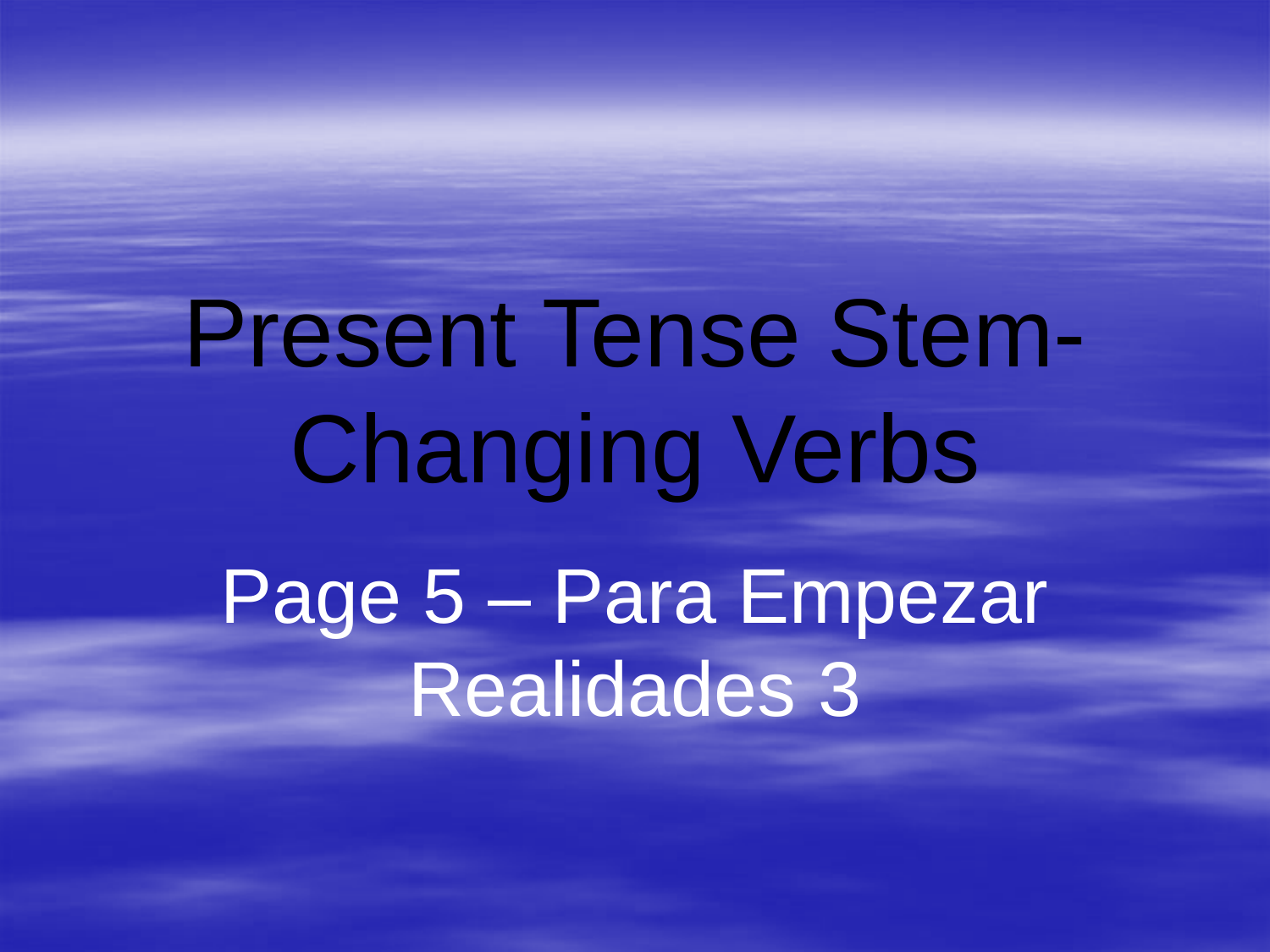

# Present Tense Stem-Changing Verbs
Page 5 – Para Empezar
Realidades 3